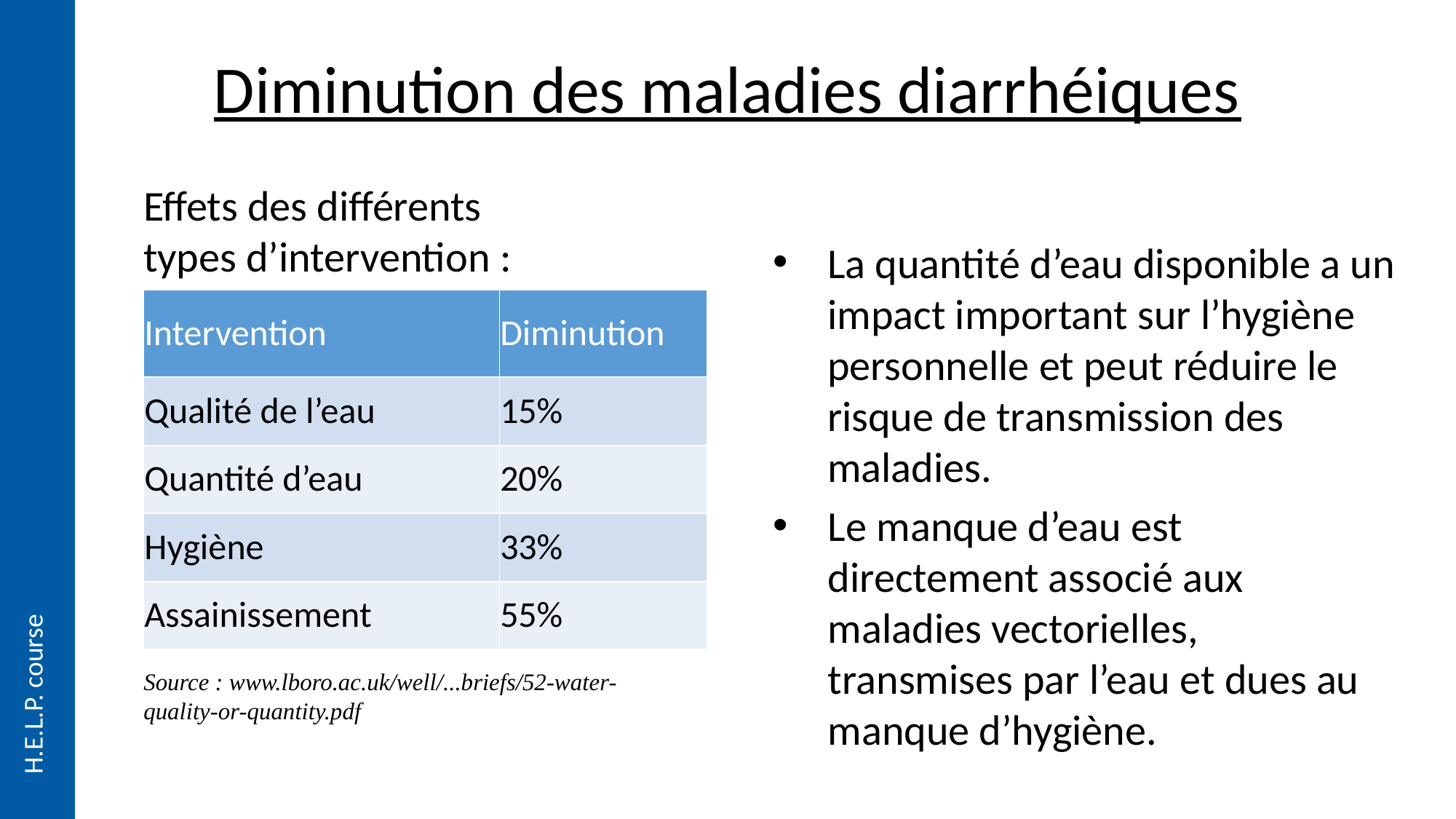

Diminution des maladies diarrhéiques
Effets des différents types d’intervention :
La quantité d’eau disponible a un impact important sur l’hygiène personnelle et peut réduire le risque de transmission des maladies.
| Intervention | Diminution |
| --- | --- |
| Qualité de l’eau | 15% |
| Quantité d’eau | 20% |
| Hygiène | 33% |
| Assainissement | 55% |
Le manque d’eau est directement associé aux maladies vectorielles, transmises par l’eau et dues au manque d’hygiène.
Source : www.lboro.ac.uk/well/...briefs/52-water-quality-or-quantity.pdf